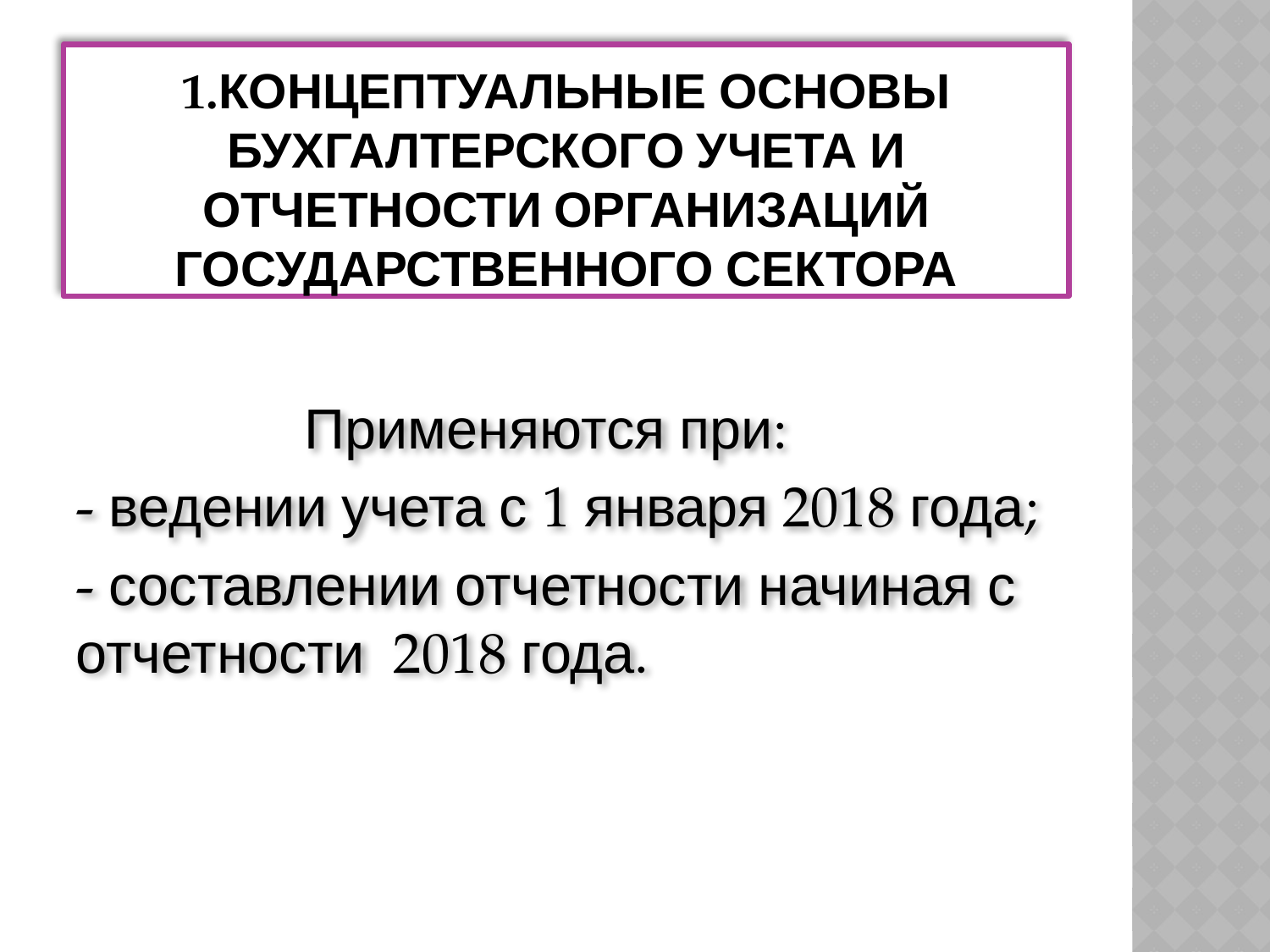

# 1.Концептуальные основы бухгалтерского учета и отчетности организаций государственного сектора
                    Применяются при:
- ведении учета с 1 января 2018 года;
- составлении отчетности начиная с отчетности  2018 года.